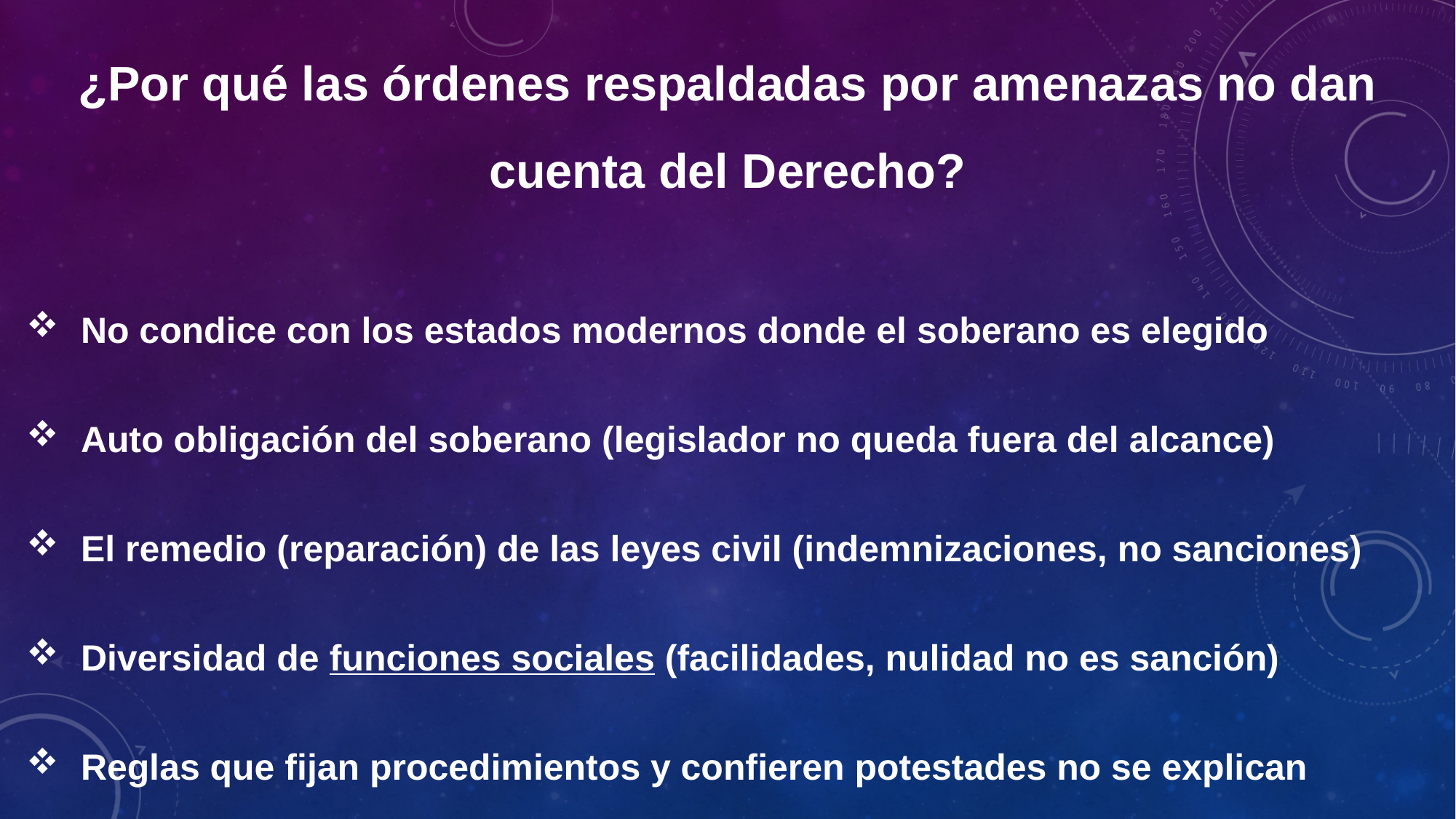

¿Por qué las órdenes respaldadas por amenazas no dan cuenta del Derecho?

No condice con los estados modernos donde el soberano es elegido
Auto obligación del soberano (legislador no queda fuera del alcance)
El remedio (reparación) de las leyes civil (indemnizaciones, no sanciones)
Diversidad de funciones sociales (facilidades, nulidad no es sanción)
Reglas que fijan procedimientos y confieren potestades no se explican